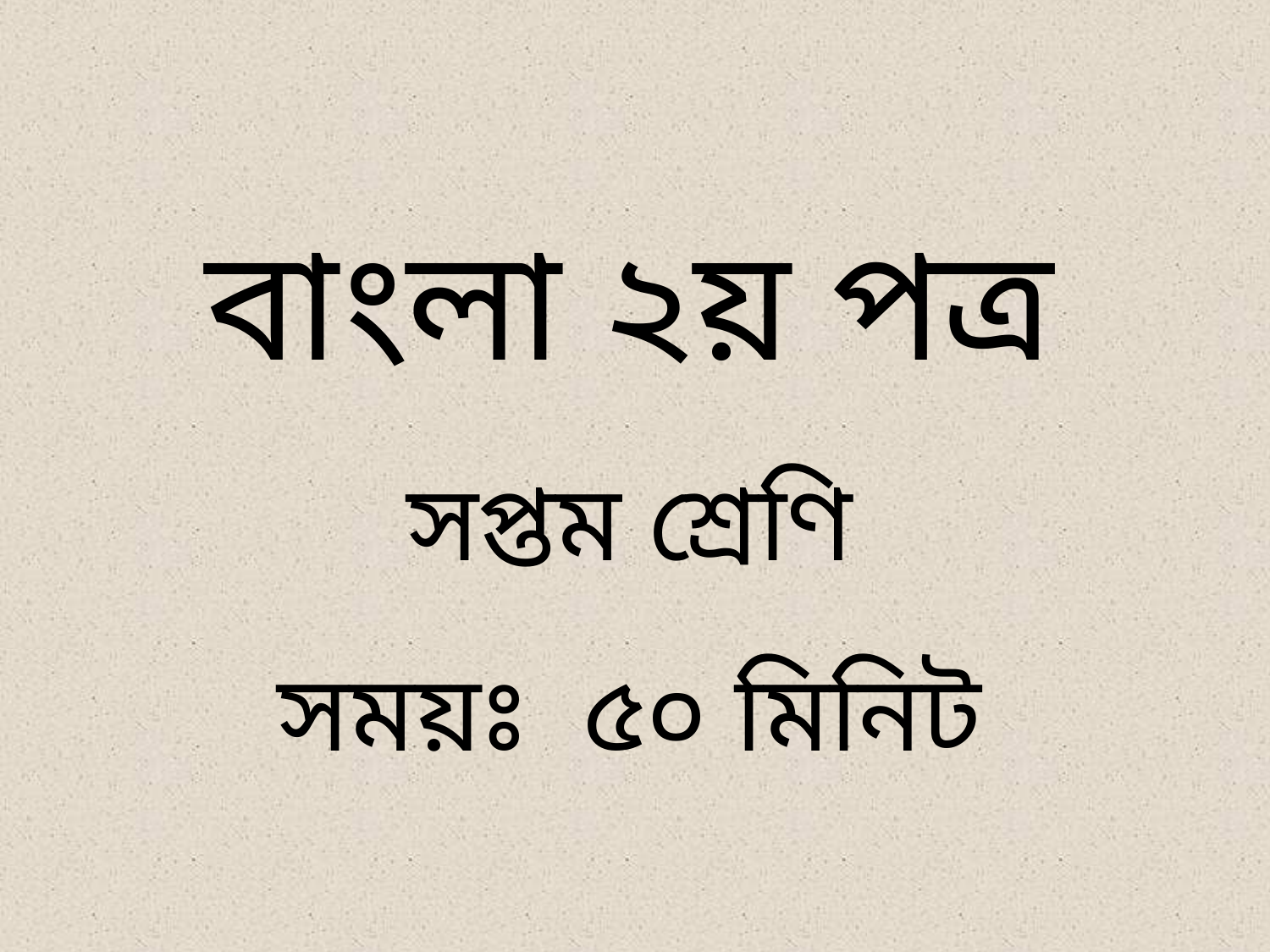

বাংলা ২য় পত্র
সপ্তম শ্রেণি
সময়ঃ  ৫০ মিনিট